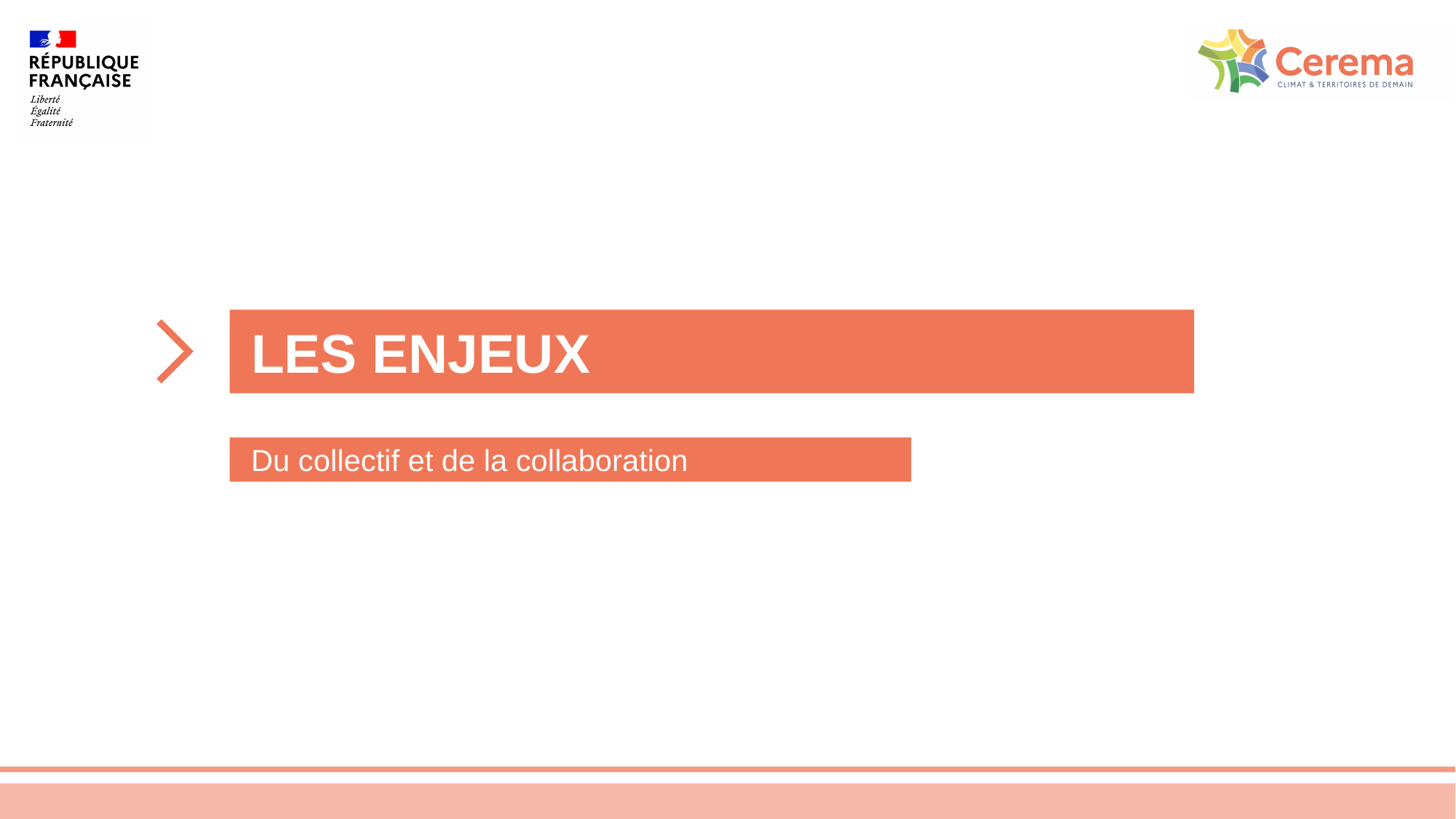

# Les enjeux
Du collectif et de la collaboration